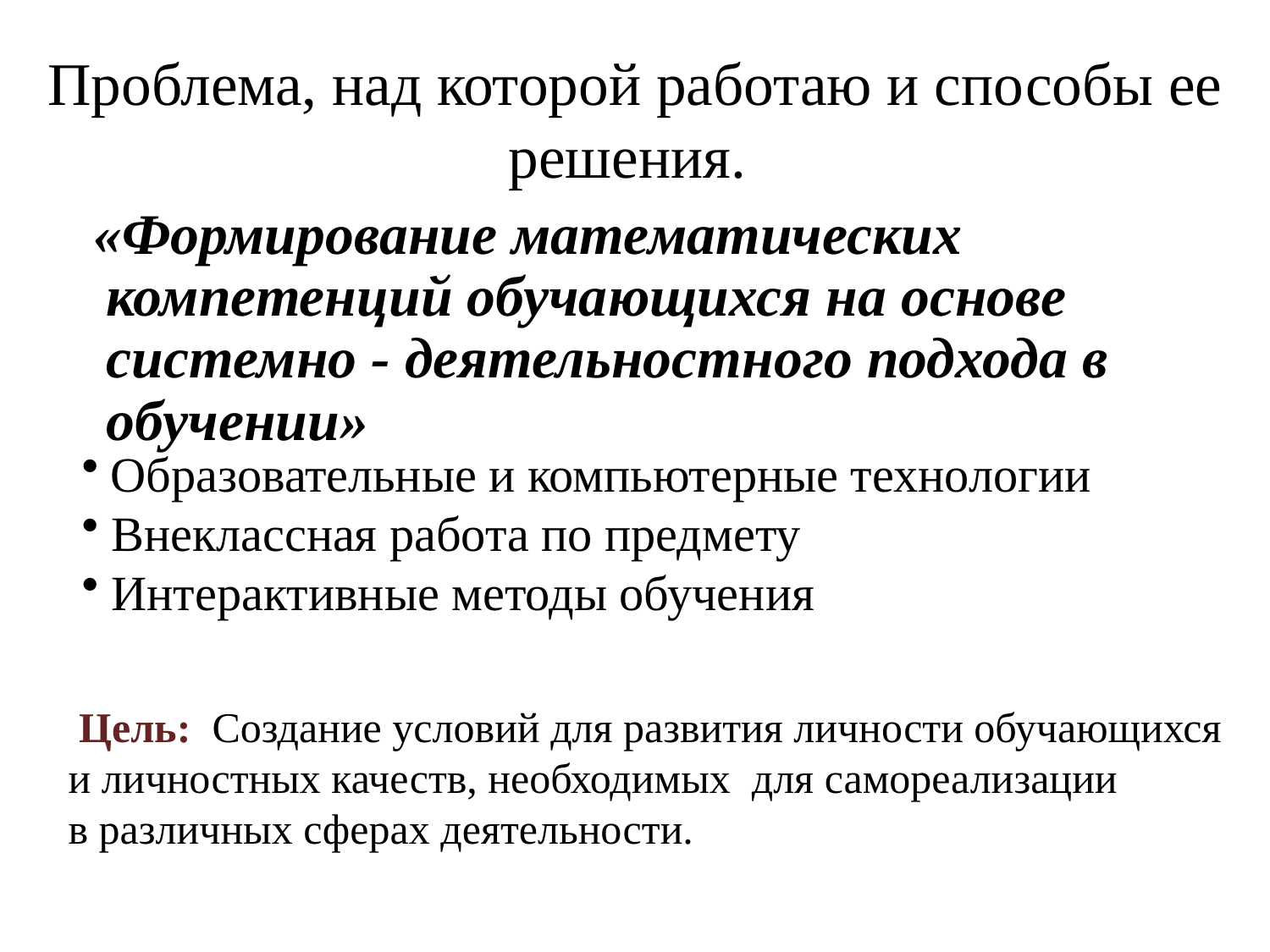

# Проблема, над которой работаю и способы ее решения.
   «Формирование математических компетенций обучающихся на основе системно - деятельностного подхода в обучении»

 Образовательные и компьютерные технологии
 Внеклассная работа по предмету
 Интерактивные методы обучения

 Цель:  Создание условий для развития личности обучающихся
и личностных качеств, необходимых  для самореализации
в различных сферах деятельности.